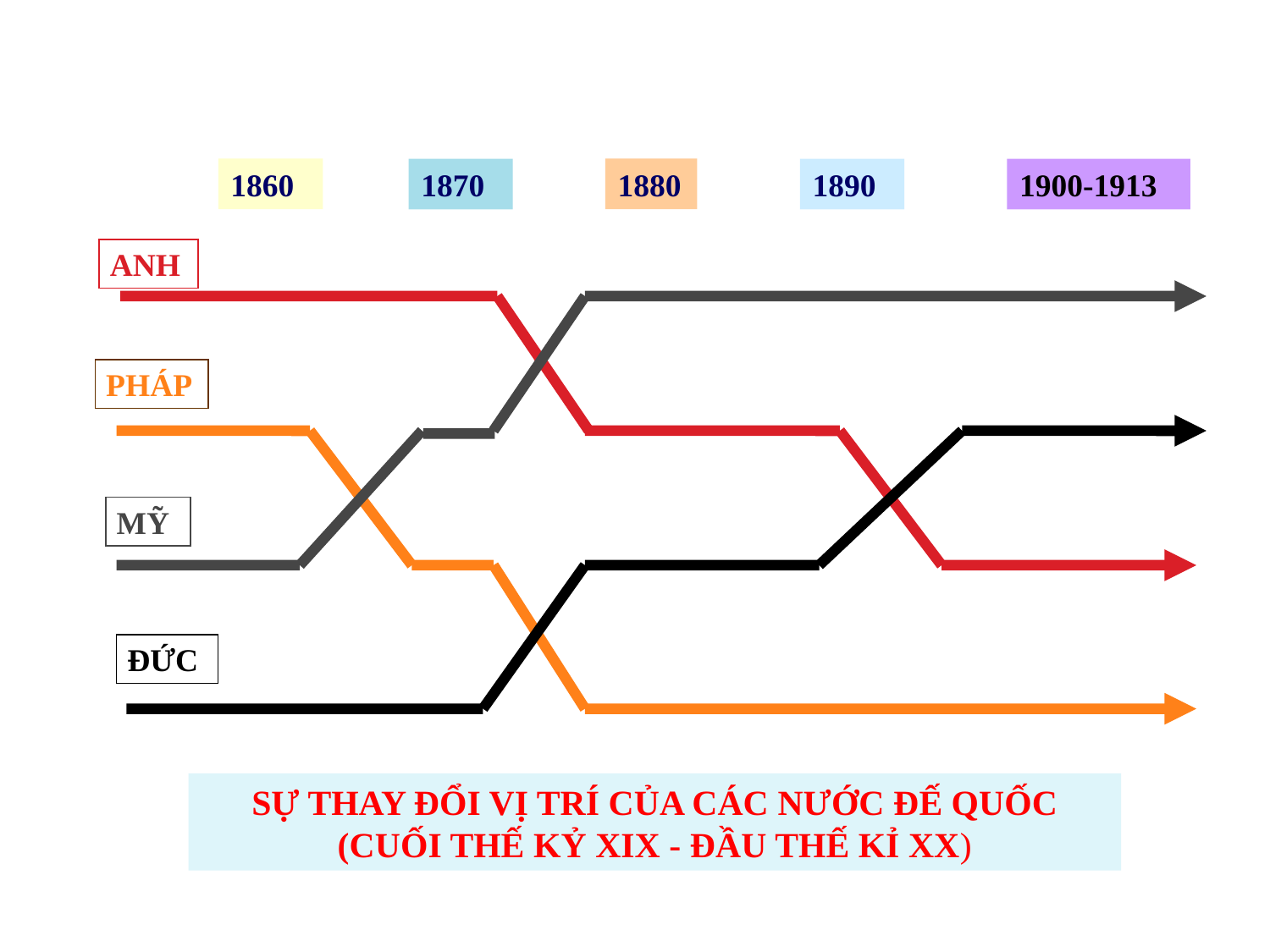

1860
1880
1870
1890
1900-1913
ANH

PHÁP

MỸ

ĐỨC

SỰ THAY ĐỔI VỊ TRÍ CỦA CÁC NƯỚC ĐẾ QUỐC (CUỐI THẾ KỶ XIX - ĐẦU THẾ KỈ XX)